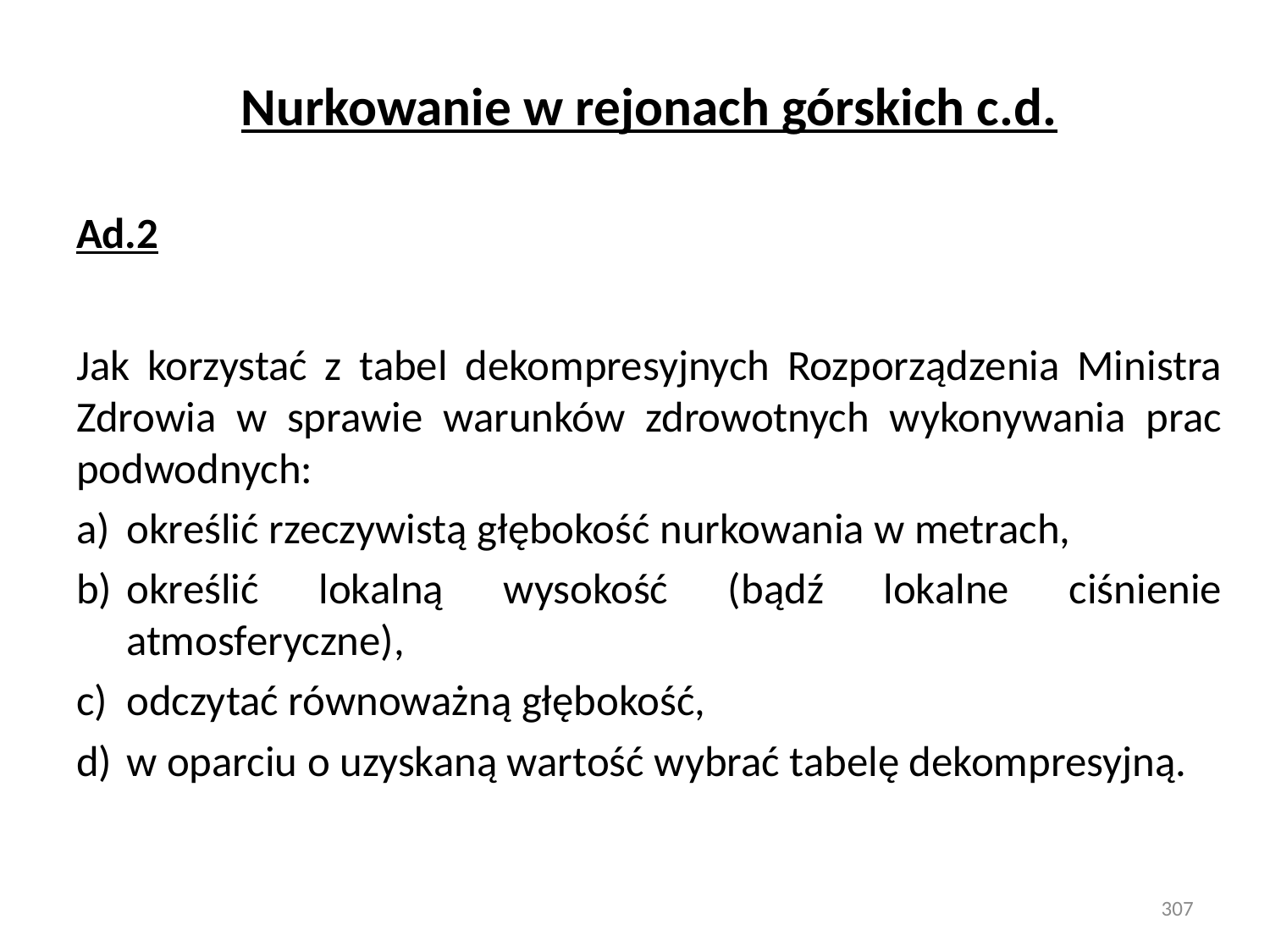

Nurkowanie w rejonach górskich c.d.

Ad.2

Jak korzystać z tabel dekompresyjnych Rozporządzenia Ministra Zdrowia w sprawie warunków zdrowotnych wykonywania prac podwodnych:
określić rzeczywistą głębokość nurkowania w metrach,
określić lokalną wysokość (bądź lokalne ciśnienie atmosferyczne),
odczytać równoważną głębokość,
w oparciu o uzyskaną wartość wybrać tabelę dekompresyjną.

307